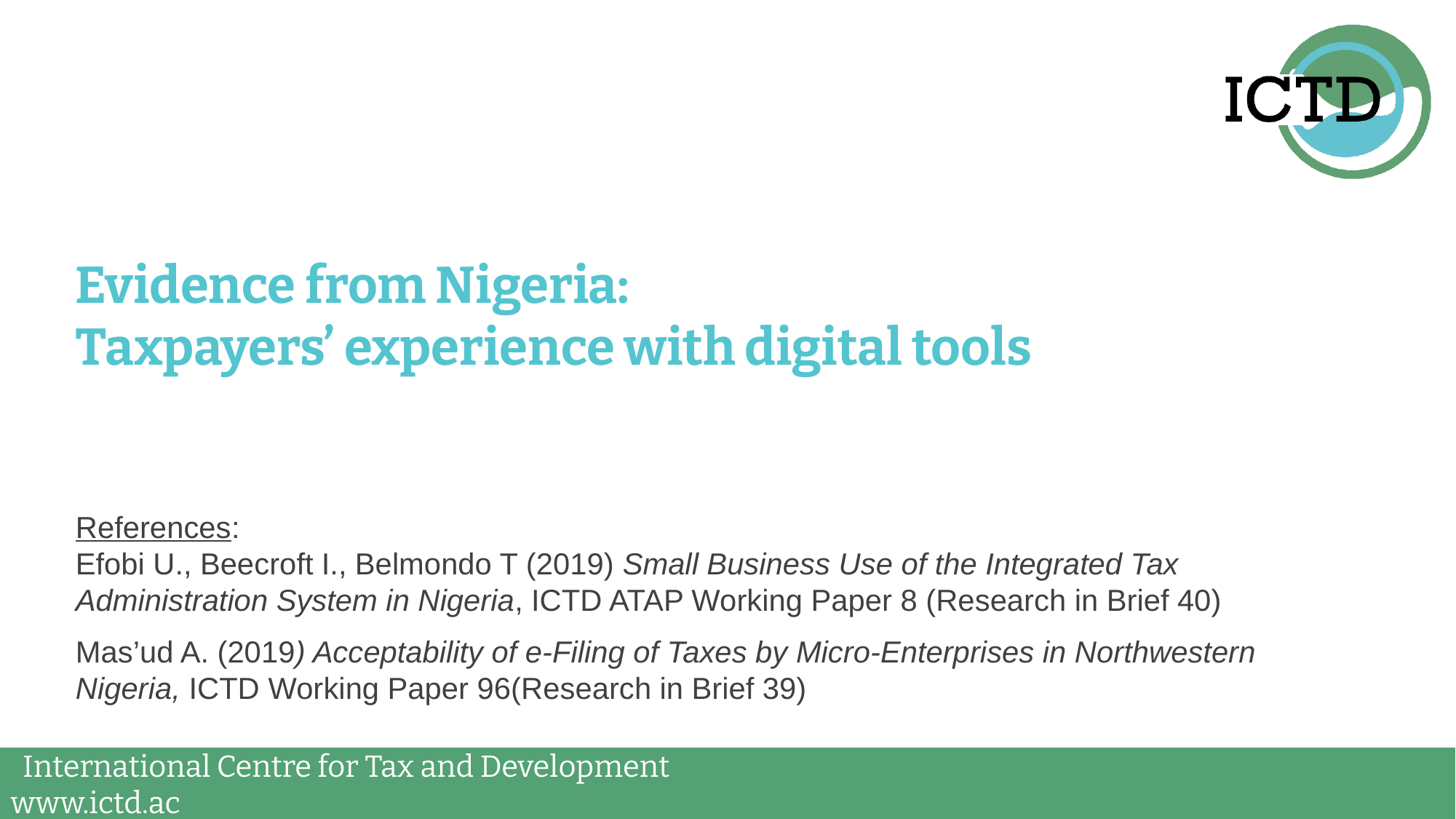

Evidence from Nigeria:
Taxpayers’ experience with digital tools

References:
Efobi U., Beecroft I., Belmondo T (2019) Small Business Use of the Integrated Tax Administration System in Nigeria, ICTD ATAP Working Paper 8 (Research in Brief 40)
Mas’ud A. (2019) Acceptability of e-Filing of Taxes by Micro-Enterprises in Northwestern Nigeria, ICTD Working Paper 96(Research in Brief 39)